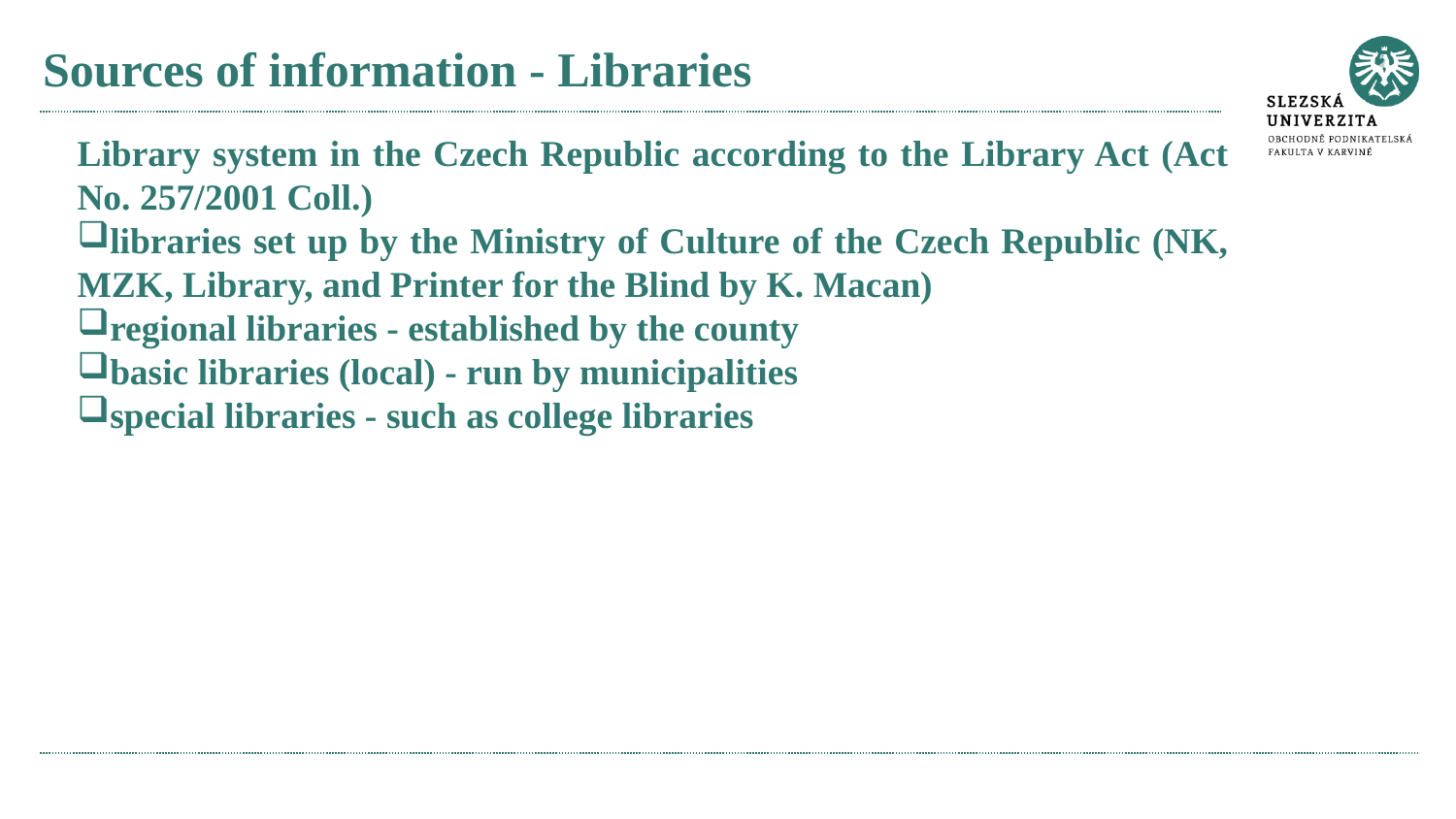

# Sources of information - Libraries
Library system in the Czech Republic according to the Library Act (Act No. 257/2001 Coll.)
libraries set up by the Ministry of Culture of the Czech Republic (NK, MZK, Library, and Printer for the Blind by K. Macan)
regional libraries - established by the county
basic libraries (local) - run by municipalities
special libraries - such as college libraries